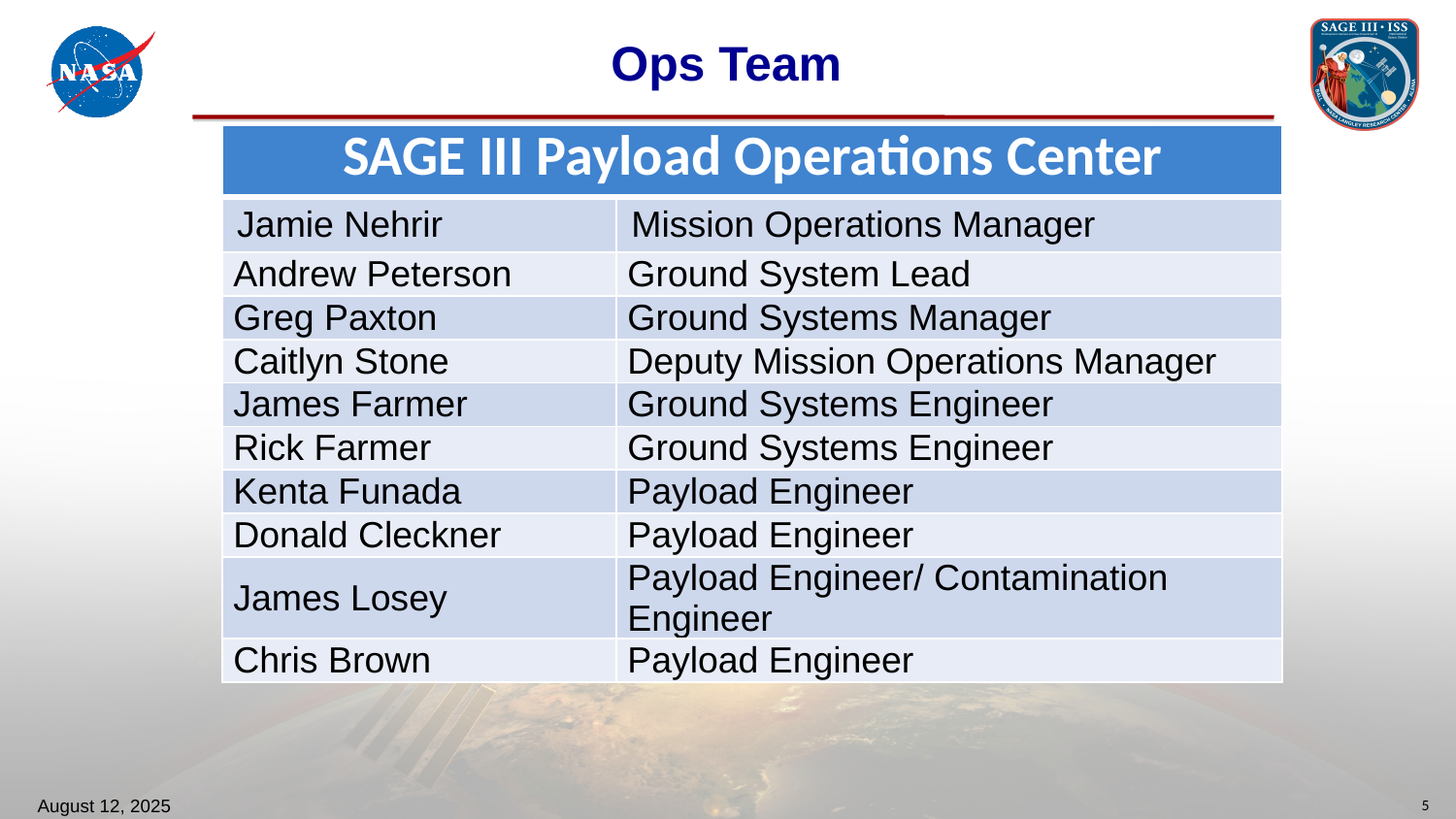

# Ops Team
| SAGE III Payload Operations Center |  |
| --- | --- |
| Jamie Nehrir | Mission Operations Manager |
| Andrew Peterson | Ground System Lead |
| Greg Paxton | Ground Systems Manager |
| Caitlyn Stone | Deputy Mission Operations Manager |
| James Farmer | Ground Systems Engineer |
| Rick Farmer | Ground Systems Engineer |
| Kenta Funada | Payload Engineer |
| Donald Cleckner | Payload Engineer |
| James Losey | Payload Engineer/ Contamination Engineer |
| Chris Brown | Payload Engineer |
August 12, 2025